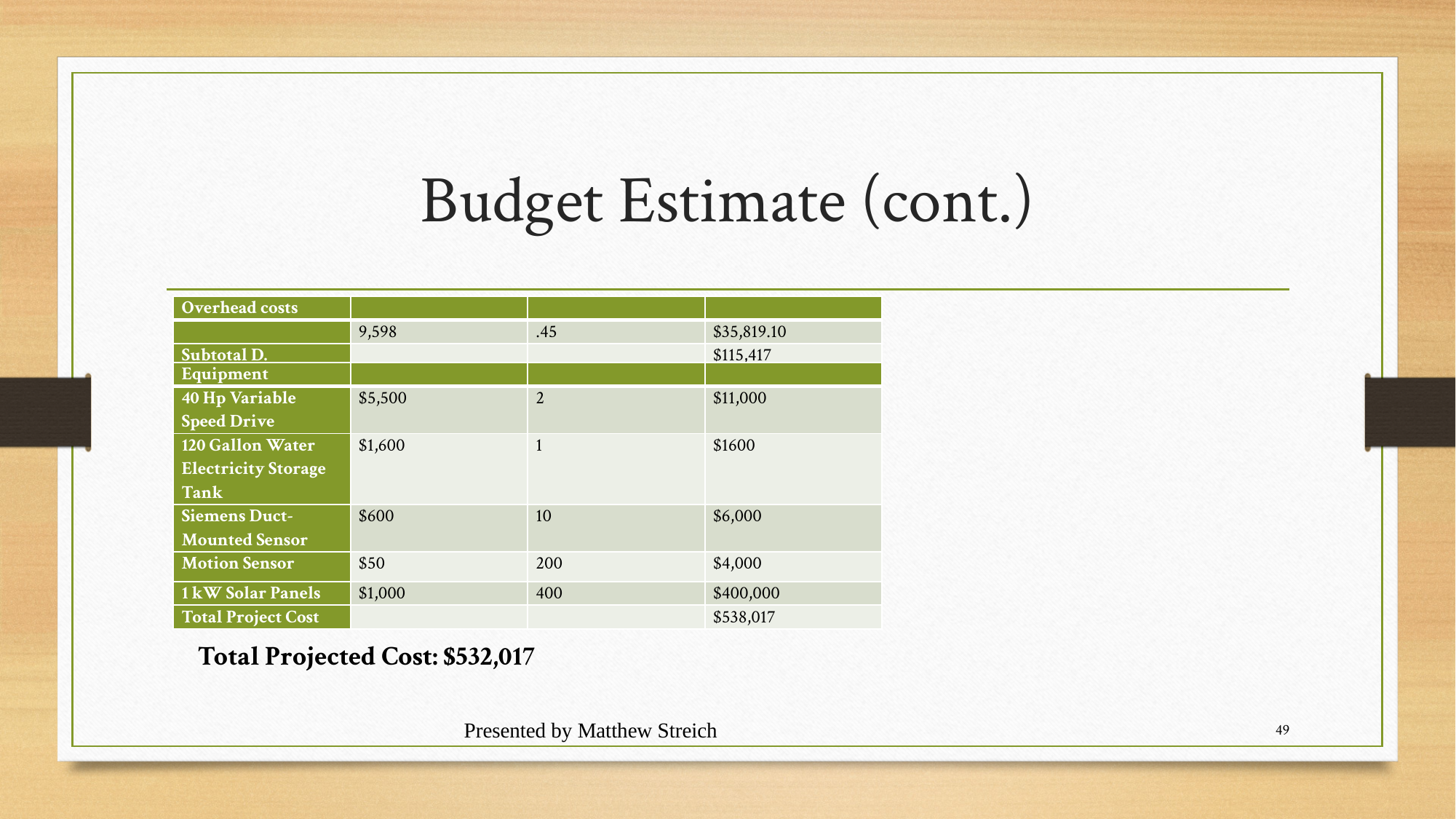

# Budget Estimate (cont.)
| Overhead costs |  |  |  |
| --- | --- | --- | --- |
|  | 9,598 | .45 | $35,819.10 |
| Subtotal D. |  |  | $115,417 |
| Equipment |  |  |  |
| --- | --- | --- | --- |
| 40 Hp Variable Speed Drive | $5,500 | 2 | $11,000 |
| 120 Gallon Water Electricity Storage Tank | $1,600 | 1 | $1600 |
| Siemens Duct-Mounted Sensor | $600 | 10 | $6,000 |
| Motion Sensor | $50 | 200 | $4,000 |
| 1 kW Solar Panels | $1,000 | 400 | $400,000 |
| Total Project Cost |  |  | $538,017 |
Total Projected Cost: $532,017
Presented by Matthew Streich
49